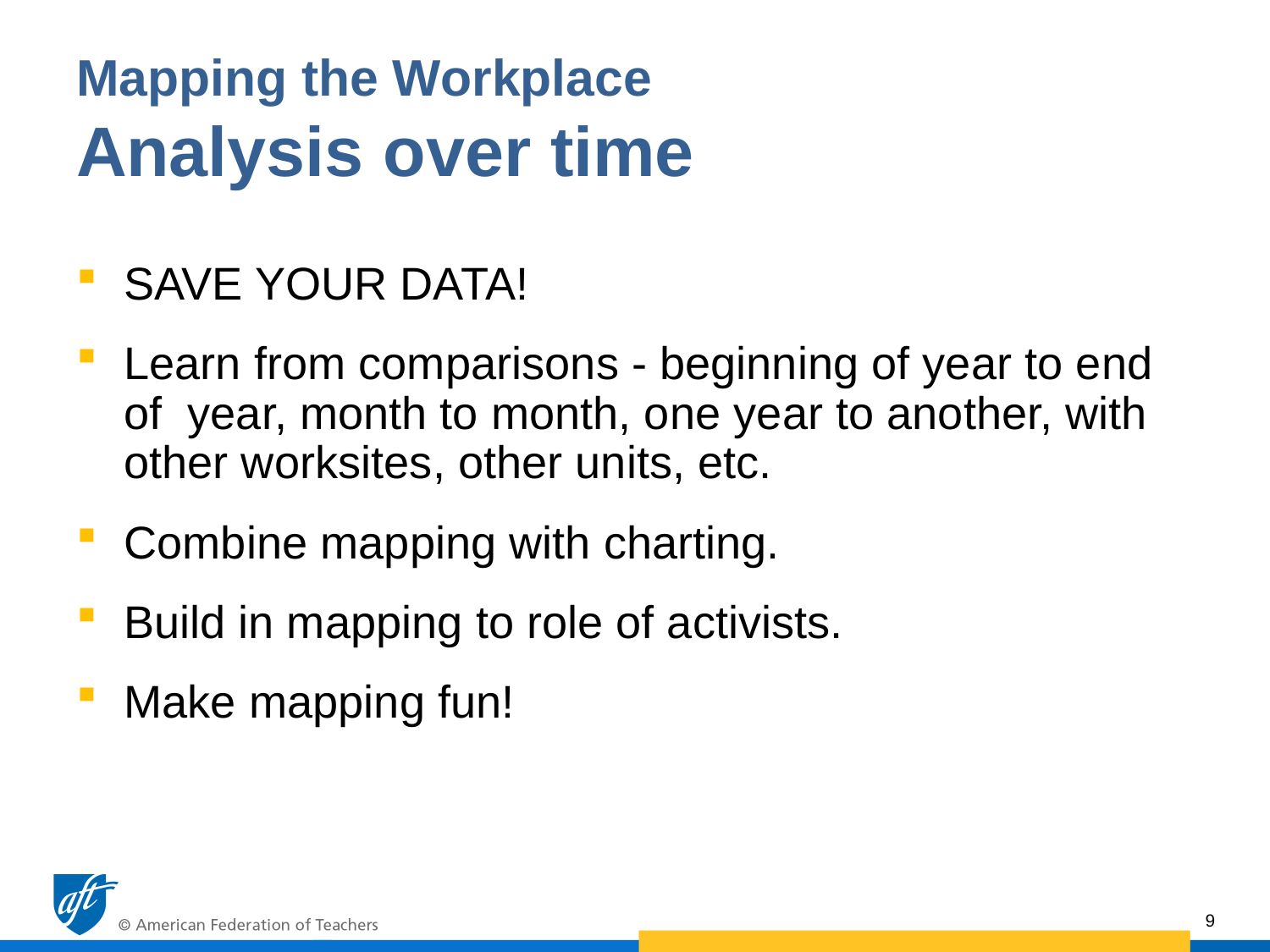

# Mapping the Workplace Analysis over time
SAVE YOUR DATA!
Learn from comparisons - beginning of year to end of  year, month to month, one year to another, with other worksites, other units, etc.
Combine mapping with charting.
Build in mapping to role of activists.
Make mapping fun!
9